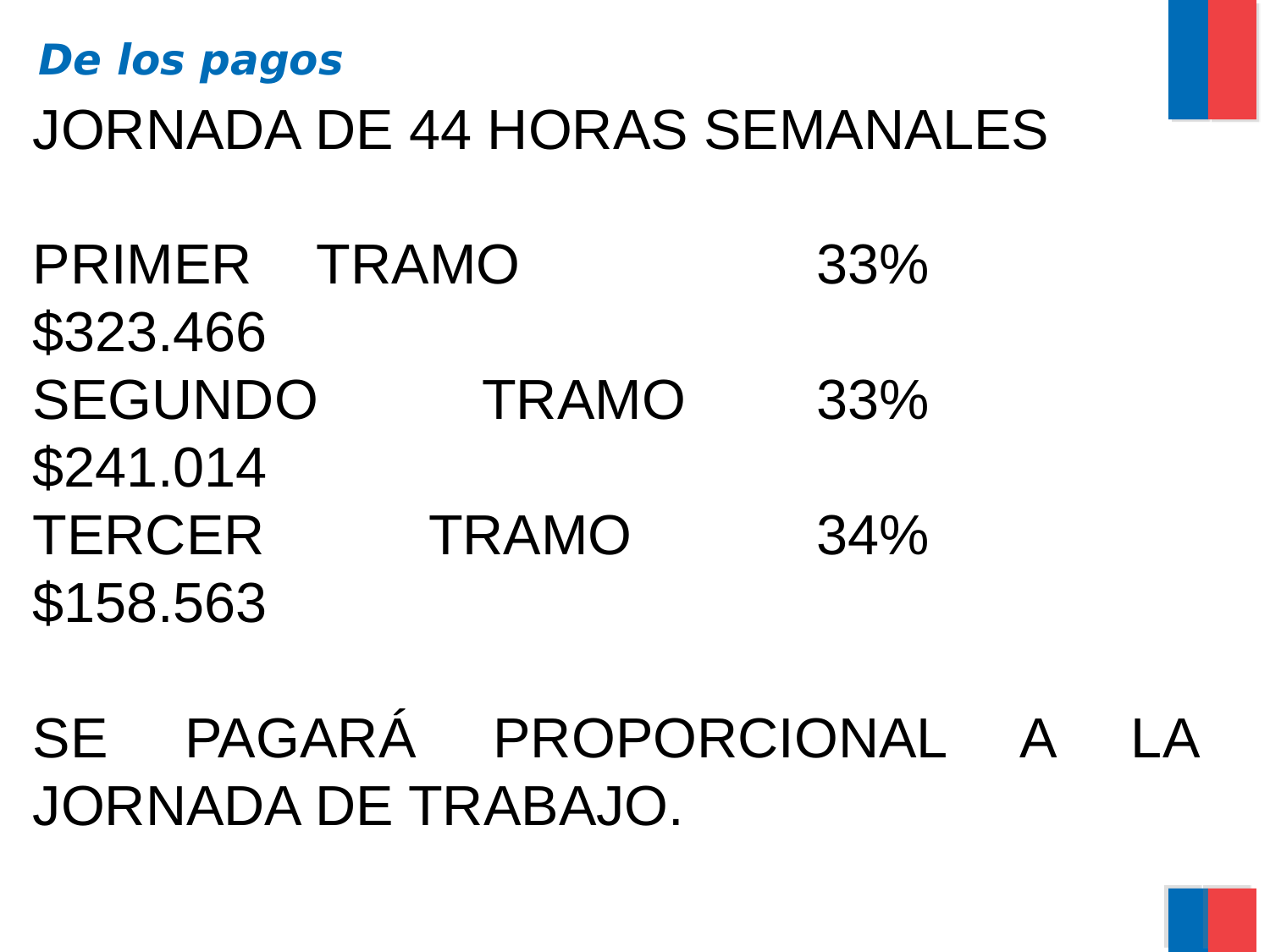

# De los pagos
JORNADA DE 44 HORAS SEMANALES

PRIMER TRAMO  		33%			$323.466
SEGUNDO TRAMO		33%			$241.014
TERCER TRAMO		34%			$158.563

SE PAGARÁ PROPORCIONAL A LA JORNADA DE TRABAJO.